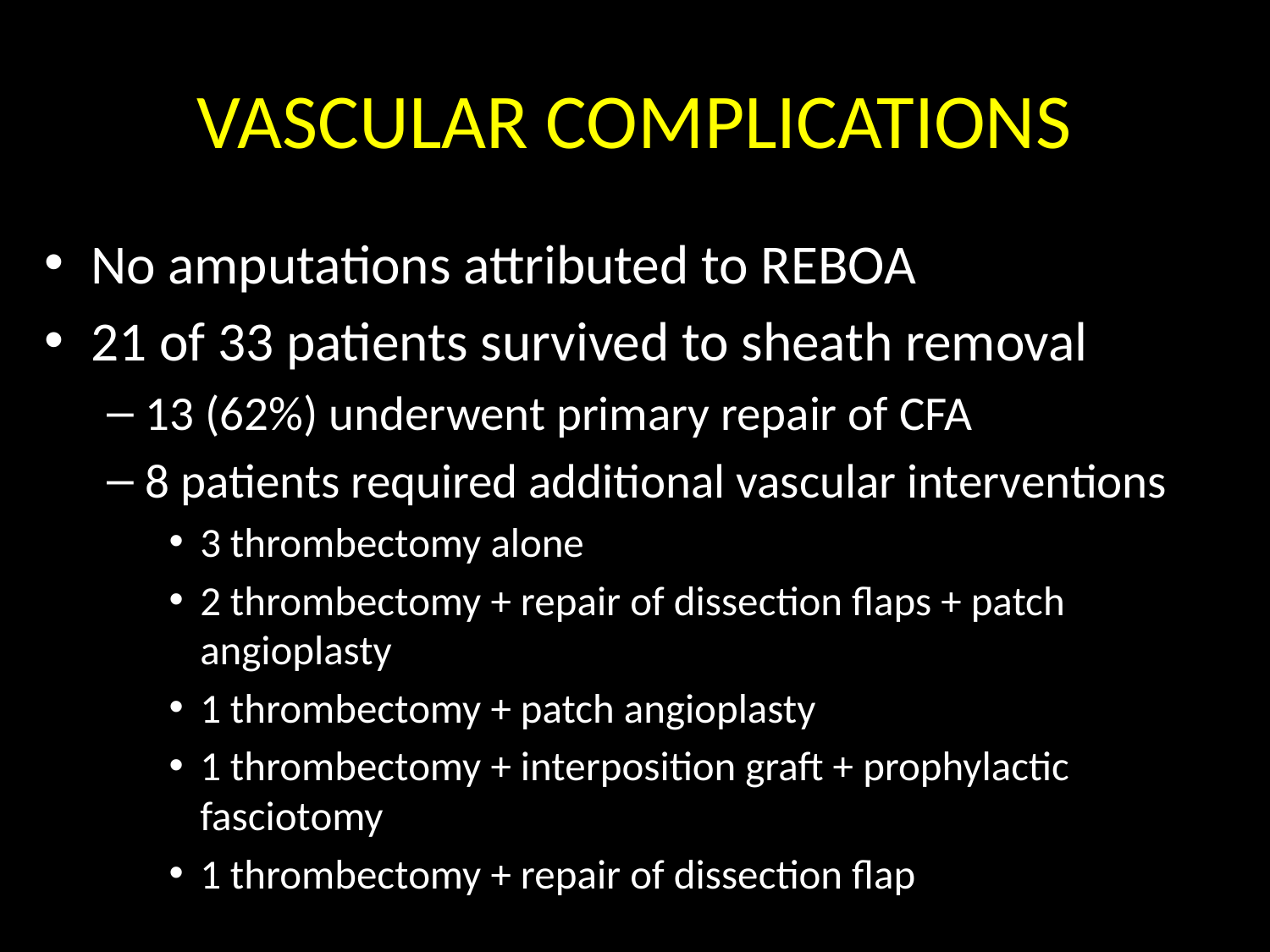

# VASCULAR COMPLICATIONS
No amputations attributed to REBOA
21 of 33 patients survived to sheath removal
13 (62%) underwent primary repair of CFA
8 patients required additional vascular interventions
3 thrombectomy alone
2 thrombectomy + repair of dissection flaps + patch angioplasty
1 thrombectomy + patch angioplasty
1 thrombectomy + interposition graft + prophylactic fasciotomy
1 thrombectomy + repair of dissection flap